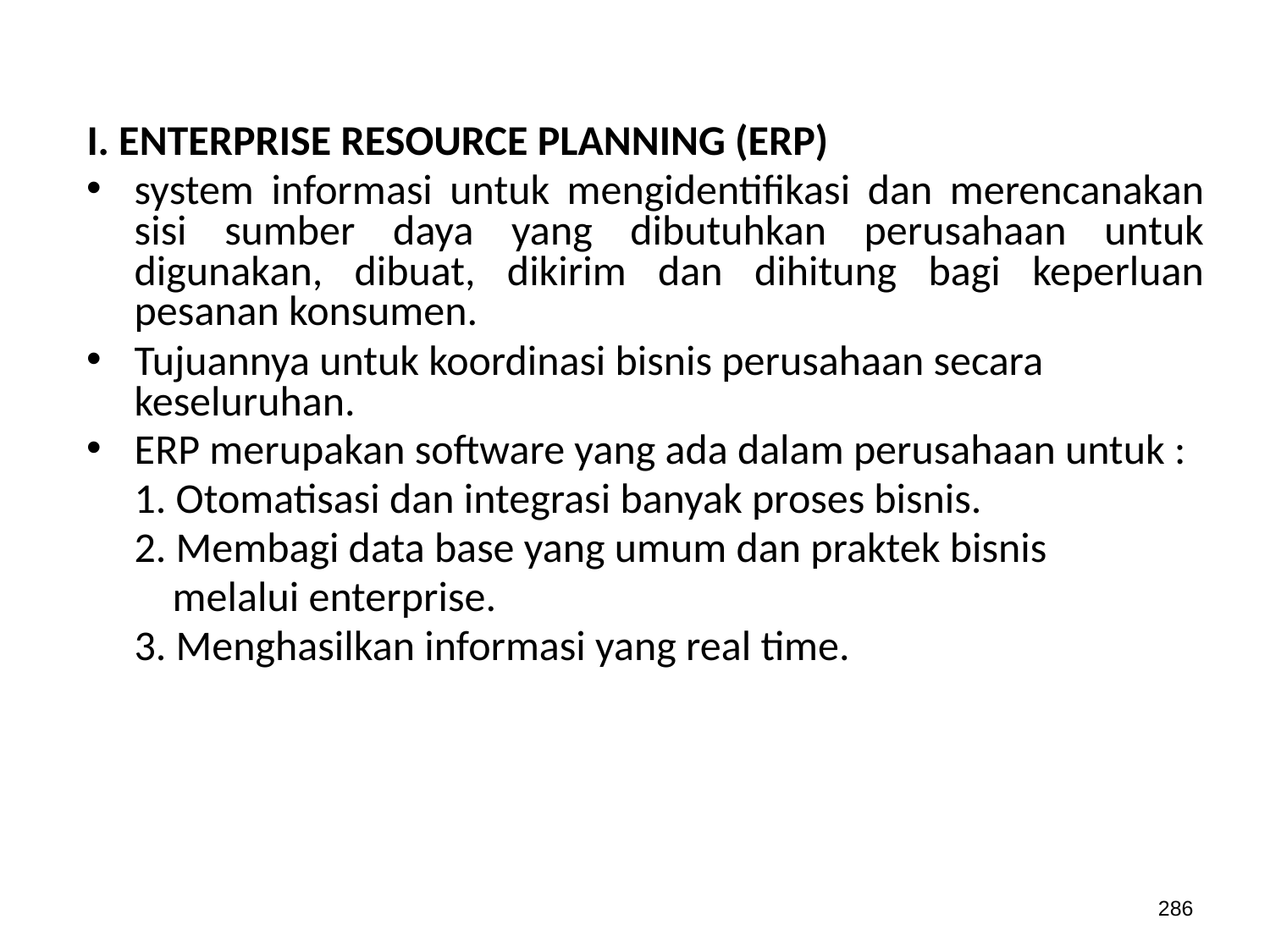

I. ENTERPRISE RESOURCE PLANNING (ERP)
system informasi untuk mengidentifikasi dan merencanakan sisi sumber daya yang dibutuhkan perusahaan untuk digunakan, dibuat, dikirim dan dihitung bagi keperluan pesanan konsumen.
Tujuannya untuk koordinasi bisnis perusahaan secara keseluruhan.
ERP merupakan software yang ada dalam perusahaan untuk :
	1. Otomatisasi dan integrasi banyak proses bisnis.
	2. Membagi data base yang umum dan praktek bisnis
	    melalui enterprise.
	3. Menghasilkan informasi yang real time.
286